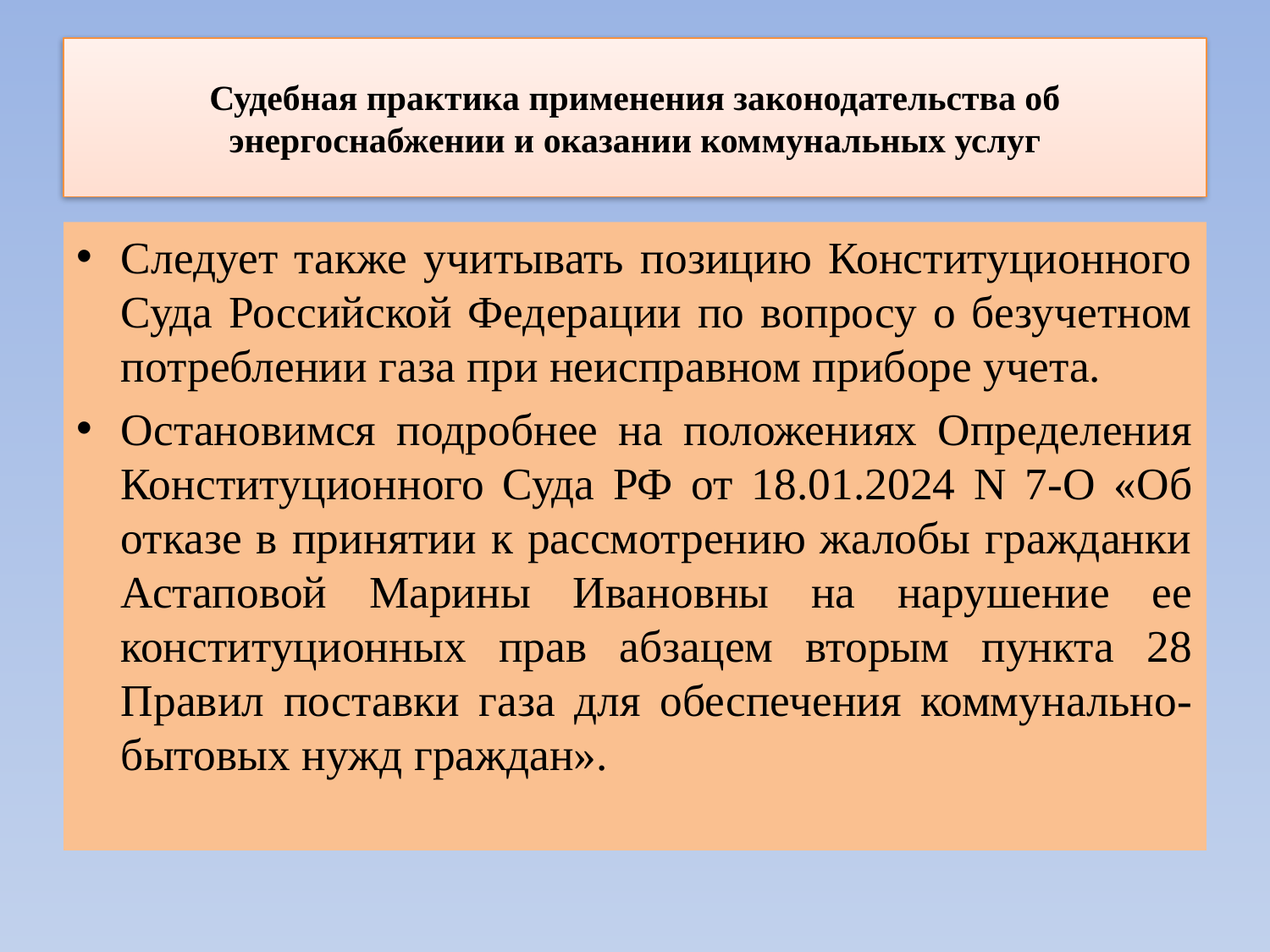

# Судебная практика применения законодательства об энергоснабжении и оказании коммунальных услуг
Следует также учитывать позицию Конституционного Суда Российской Федерации по вопросу о безучетном потреблении газа при неисправном приборе учета.
Остановимся подробнее на положениях Определения Конституционного Суда РФ от 18.01.2024 N 7-О «Об отказе в принятии к рассмотрению жалобы гражданки Астаповой Марины Ивановны на нарушение ее конституционных прав абзацем вторым пункта 28 Правил поставки газа для обеспечения коммунально-бытовых нужд граждан».